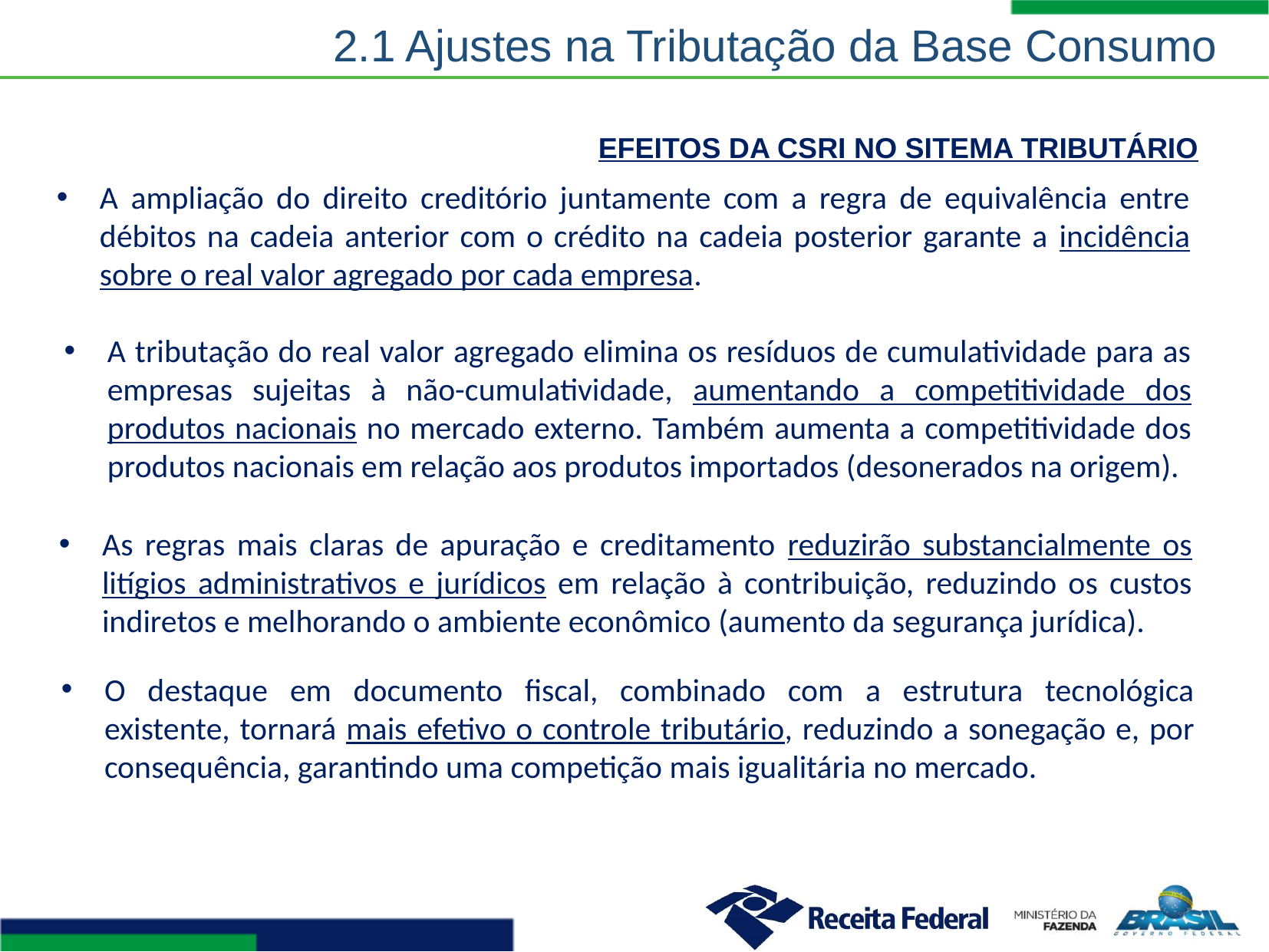

2.1 Ajustes na Tributação da Base Consumo
EFEITOS DA CSRI NO SITEMA TRIBUTÁRIO
A ampliação do direito creditório juntamente com a regra de equivalência entre débitos na cadeia anterior com o crédito na cadeia posterior garante a incidência sobre o real valor agregado por cada empresa.
A tributação do real valor agregado elimina os resíduos de cumulatividade para as empresas sujeitas à não-cumulatividade, aumentando a competitividade dos produtos nacionais no mercado externo. Também aumenta a competitividade dos produtos nacionais em relação aos produtos importados (desonerados na origem).
As regras mais claras de apuração e creditamento reduzirão substancialmente os litígios administrativos e jurídicos em relação à contribuição, reduzindo os custos indiretos e melhorando o ambiente econômico (aumento da segurança jurídica).
O destaque em documento fiscal, combinado com a estrutura tecnológica existente, tornará mais efetivo o controle tributário, reduzindo a sonegação e, por consequência, garantindo uma competição mais igualitária no mercado.